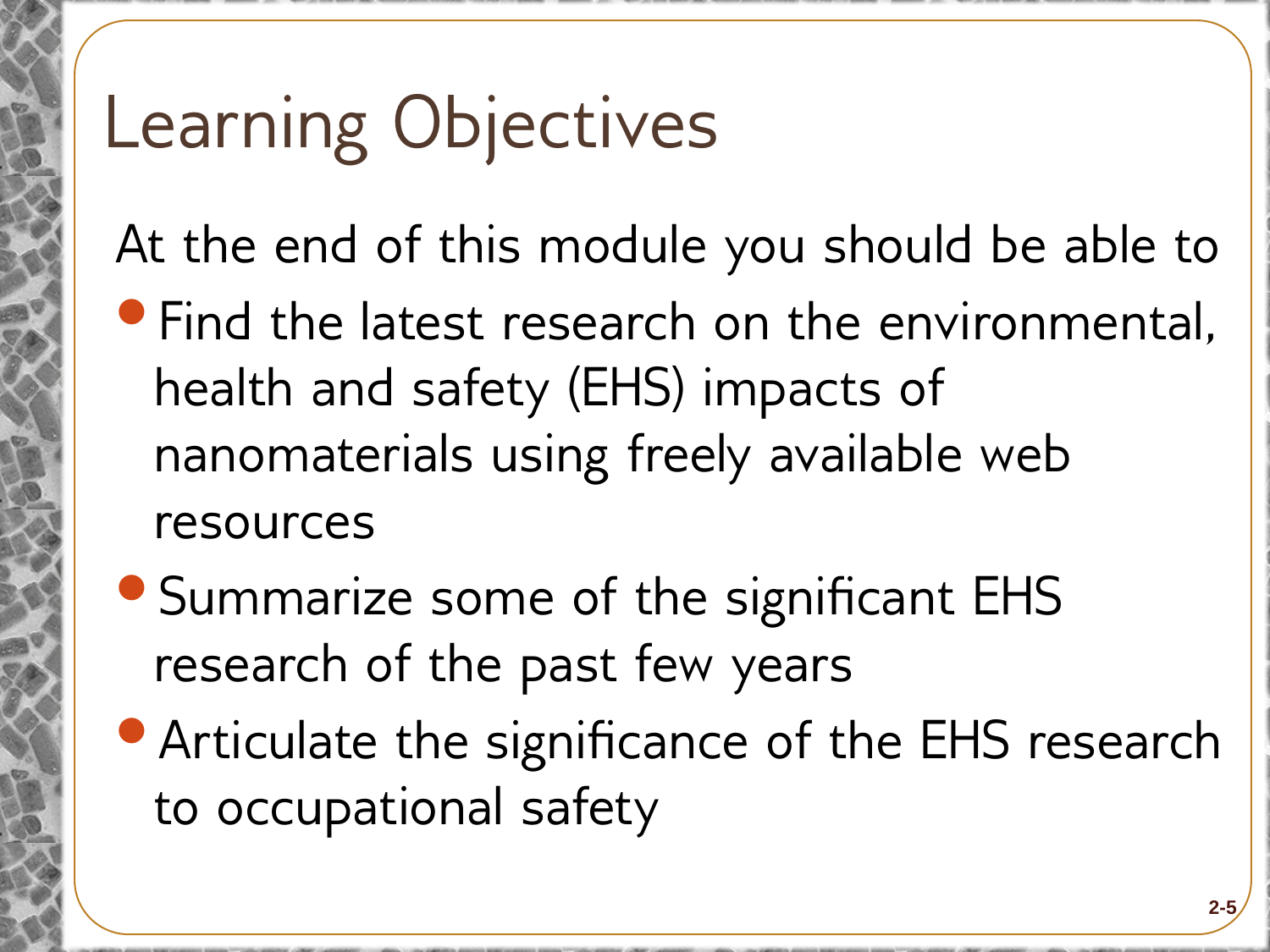

# Learning Objectives
At the end of this module you should be able to
Find the latest research on the environmental, health and safety (EHS) impacts of nanomaterials using freely available web resources
Summarize some of the significant EHS research of the past few years
Articulate the significance of the EHS research to occupational safety